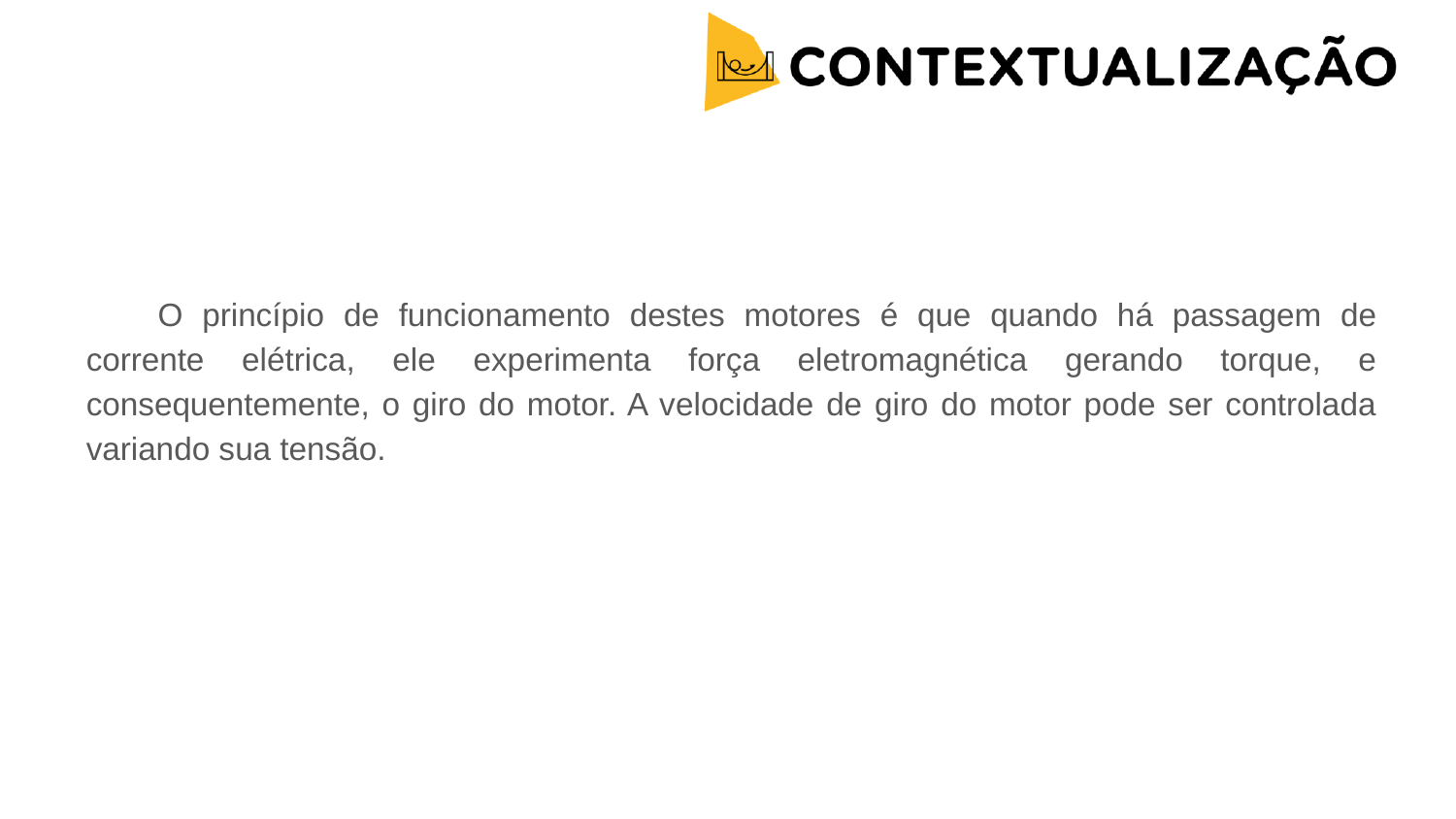

O princípio de funcionamento destes motores é que quando há passagem de corrente elétrica, ele experimenta força eletromagnética gerando torque, e consequentemente, o giro do motor. A velocidade de giro do motor pode ser controlada variando sua tensão.